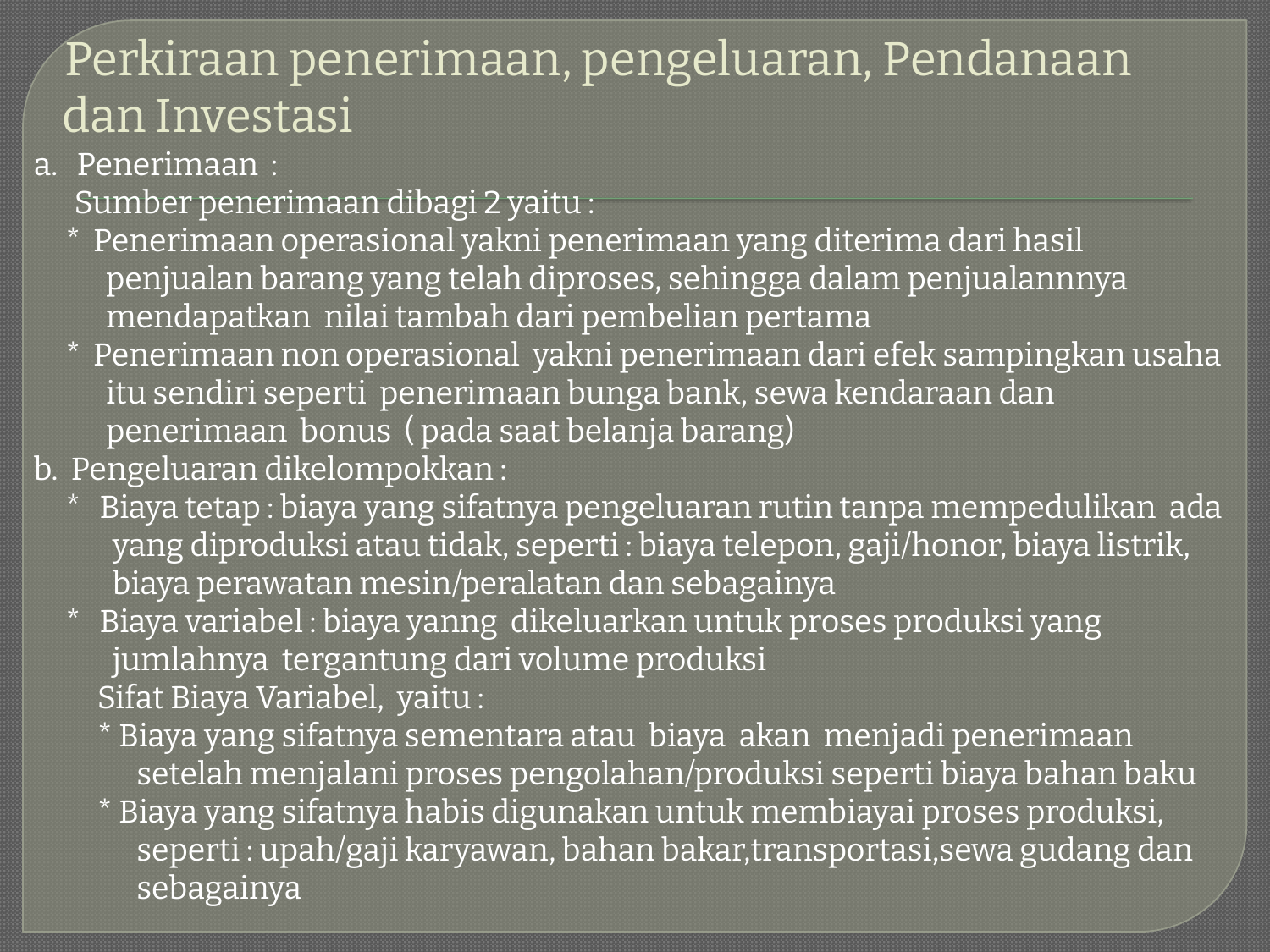

# Perkiraan penerimaan, pengeluaran, Pendanaan dan Investasi
a.   Penerimaan  :
	Sumber penerimaan dibagi 2 yaitu :
     *  Penerimaan operasional yakni penerimaan yang diterima dari hasil penjualan barang yang telah diproses, sehingga dalam penjualannnya mendapatkan  nilai tambah dari pembelian pertama
     *  Penerimaan non operasional  yakni penerimaan dari efek sampingkan usaha itu sendiri seperti  penerimaan bunga bank, sewa kendaraan dan penerimaan  bonus  ( pada saat belanja barang)
b.  Pengeluaran dikelompokkan :
     *   Biaya tetap : biaya yang sifatnya pengeluaran rutin tanpa mempedulikan  ada  yang diproduksi atau tidak, seperti : biaya telepon, gaji/honor, biaya listrik, biaya perawatan mesin/peralatan dan sebagainya
     *   Biaya variabel : biaya yanng  dikeluarkan untuk proses produksi yang jumlahnya  tergantung dari volume produksi
          Sifat Biaya Variabel,  yaitu :
          * Biaya yang sifatnya sementara atau  biaya  akan  menjadi penerimaan setelah menjalani proses pengolahan/produksi seperti biaya bahan baku
          * Biaya yang sifatnya habis digunakan untuk membiayai proses produksi, seperti : upah/gaji karyawan, bahan bakar,transportasi,sewa gudang dan sebagainya